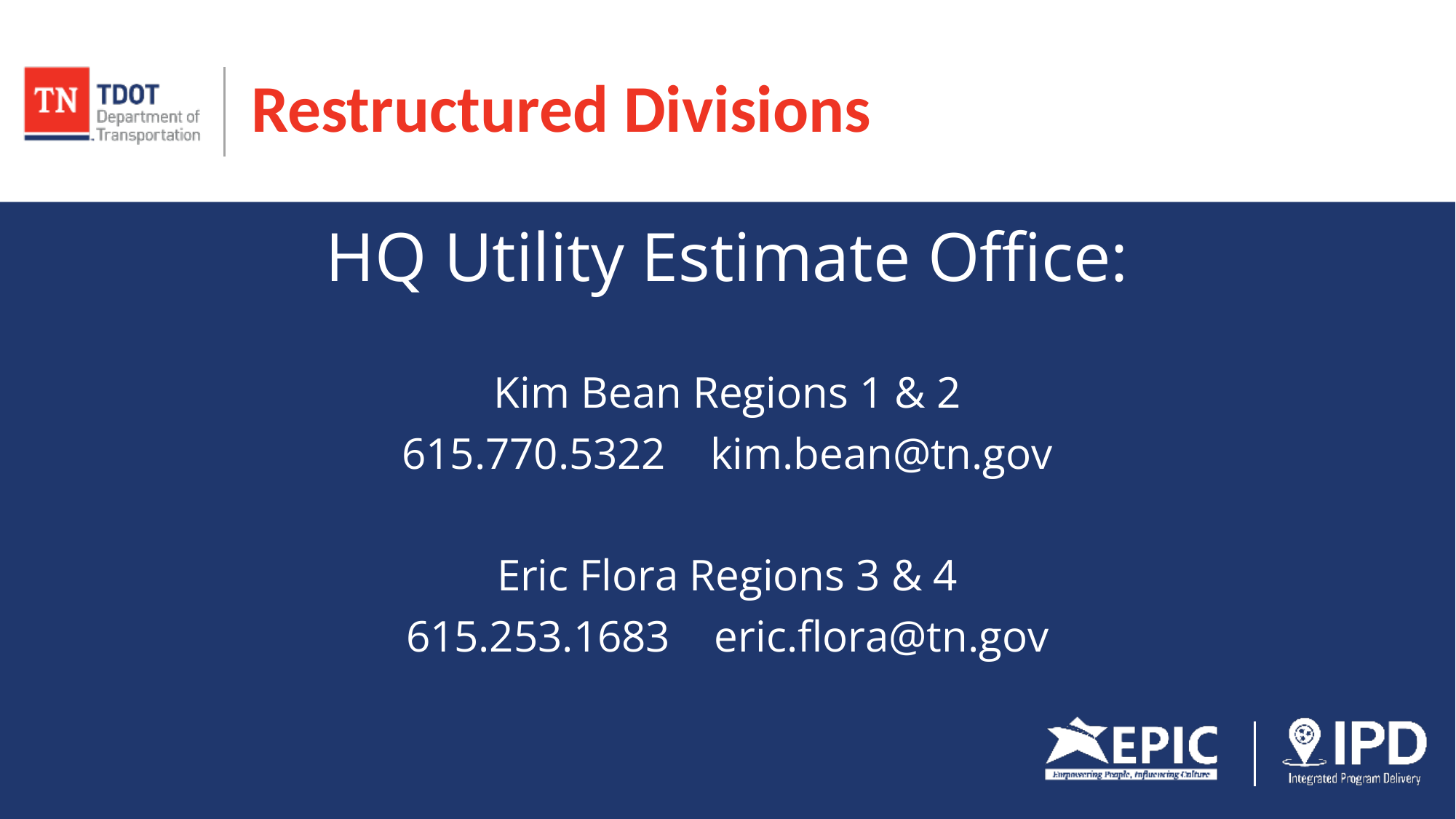

# Restructured Divisions
HQ Utility Estimate Office:

Kim Bean Regions 1 & 2
615.770.5322    kim.bean@tn.gov

Eric Flora Regions 3 & 4
615.253.1683    eric.flora@tn.gov